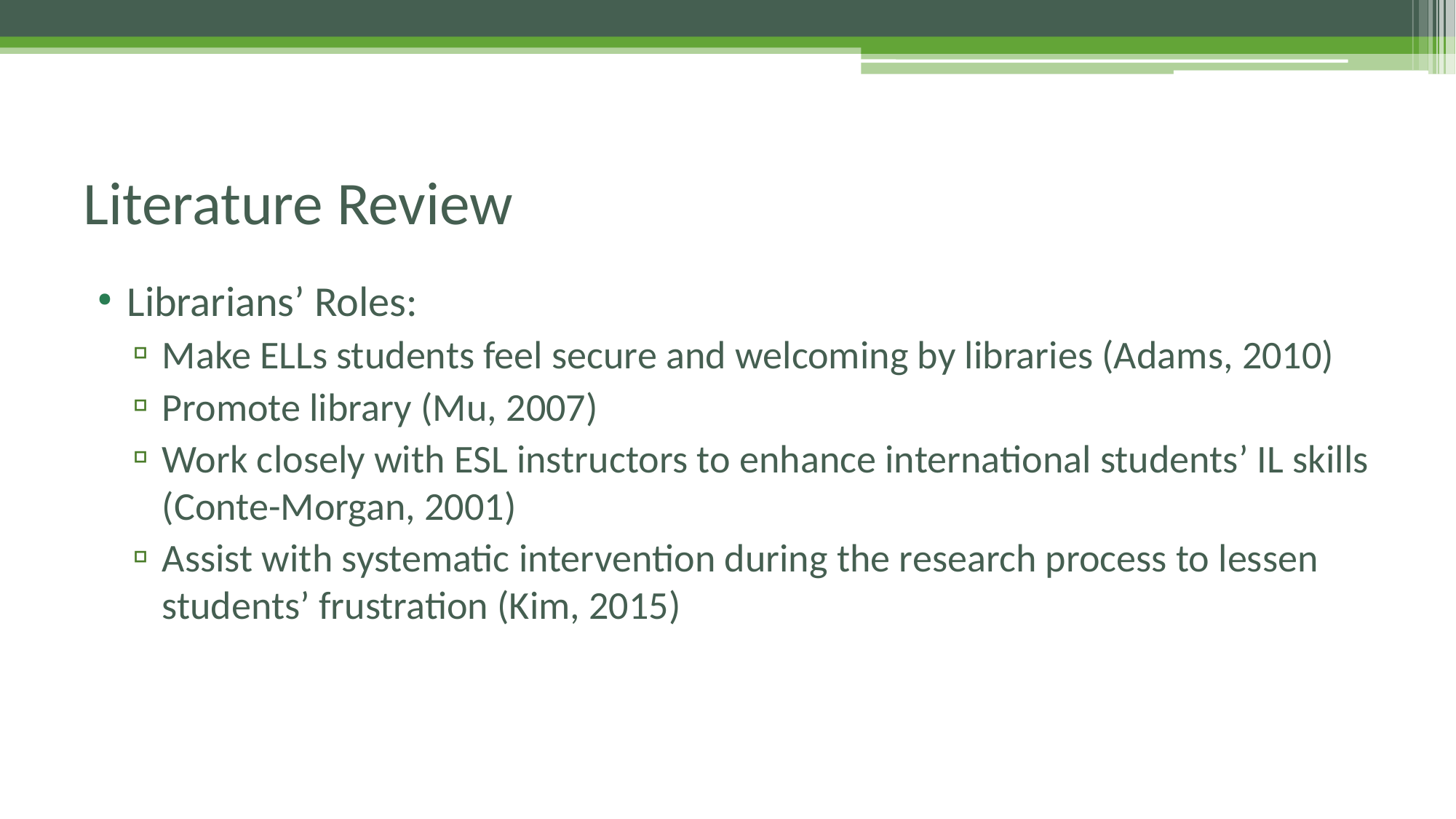

# Literature Review
Librarians’ Roles:
Make ELLs students feel secure and welcoming by libraries (Adams, 2010)
Promote library (Mu, 2007)
Work closely with ESL instructors to enhance international students’ IL skills (Conte-Morgan, 2001)
Assist with systematic intervention during the research process to lessen students’ frustration (Kim, 2015)